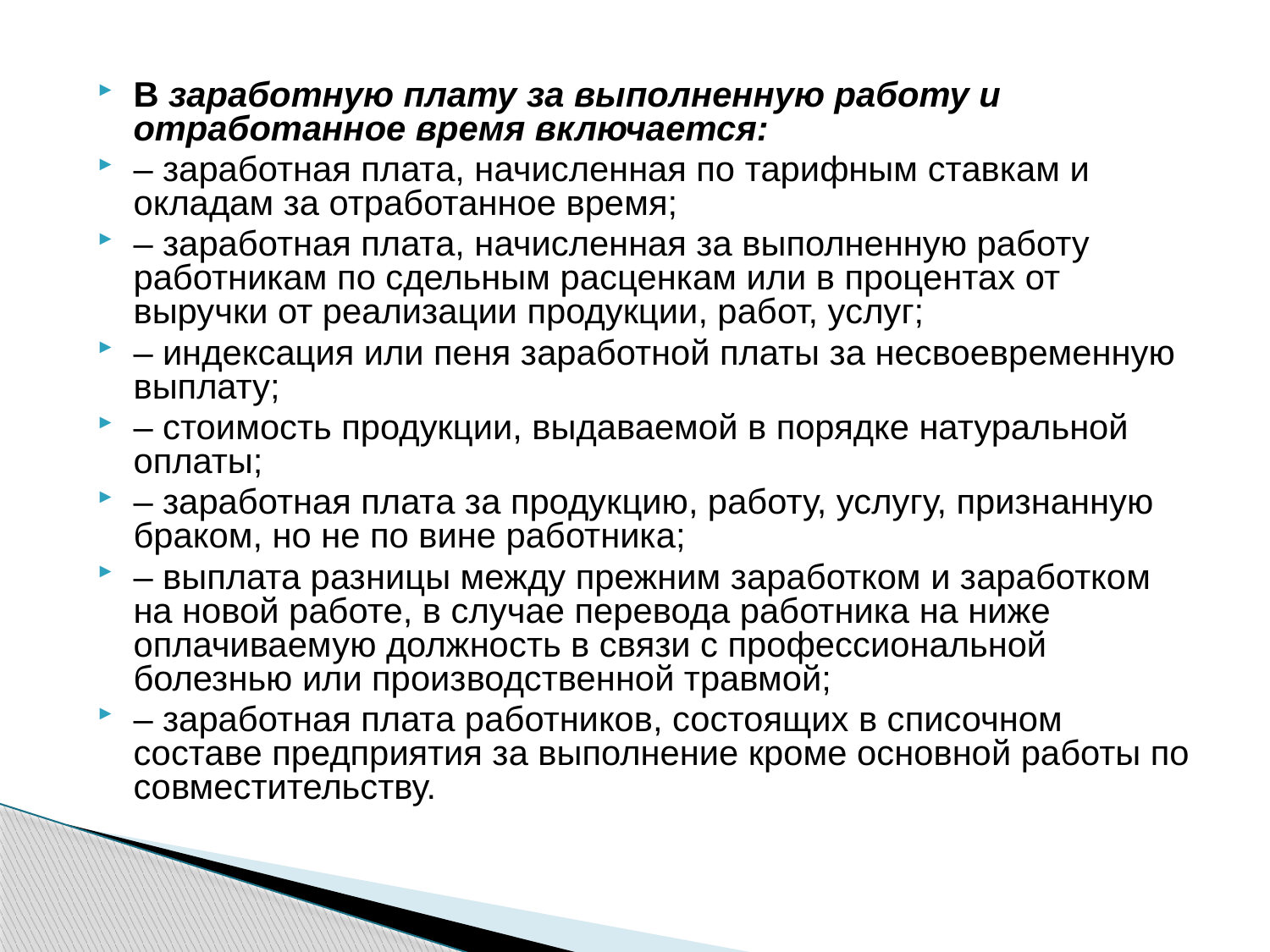

В заработную плату за выполненную работу и отработанное время включается:
– заработная плата, начисленная по тарифным ставкам и окладам за отработанное время;
– заработная плата, начисленная за выполненную работу работникам по сдельным расценкам или в процентах от выручки от реализации продукции, работ, услуг;
– индексация или пеня заработной платы за несвоевременную выплату;
– стоимость продукции, выдаваемой в порядке натуральной оплаты;
– заработная плата за продукцию, работу, услугу, признанную браком, но не по вине работника;
– выплата разницы между прежним заработком и заработком на новой работе, в случае перевода работника на ниже оплачиваемую должность в связи с профессиональной болезнью или производственной травмой;
– заработная плата работников, состоящих в списочном составе предприятия за выполнение кроме основной работы по совместительству.